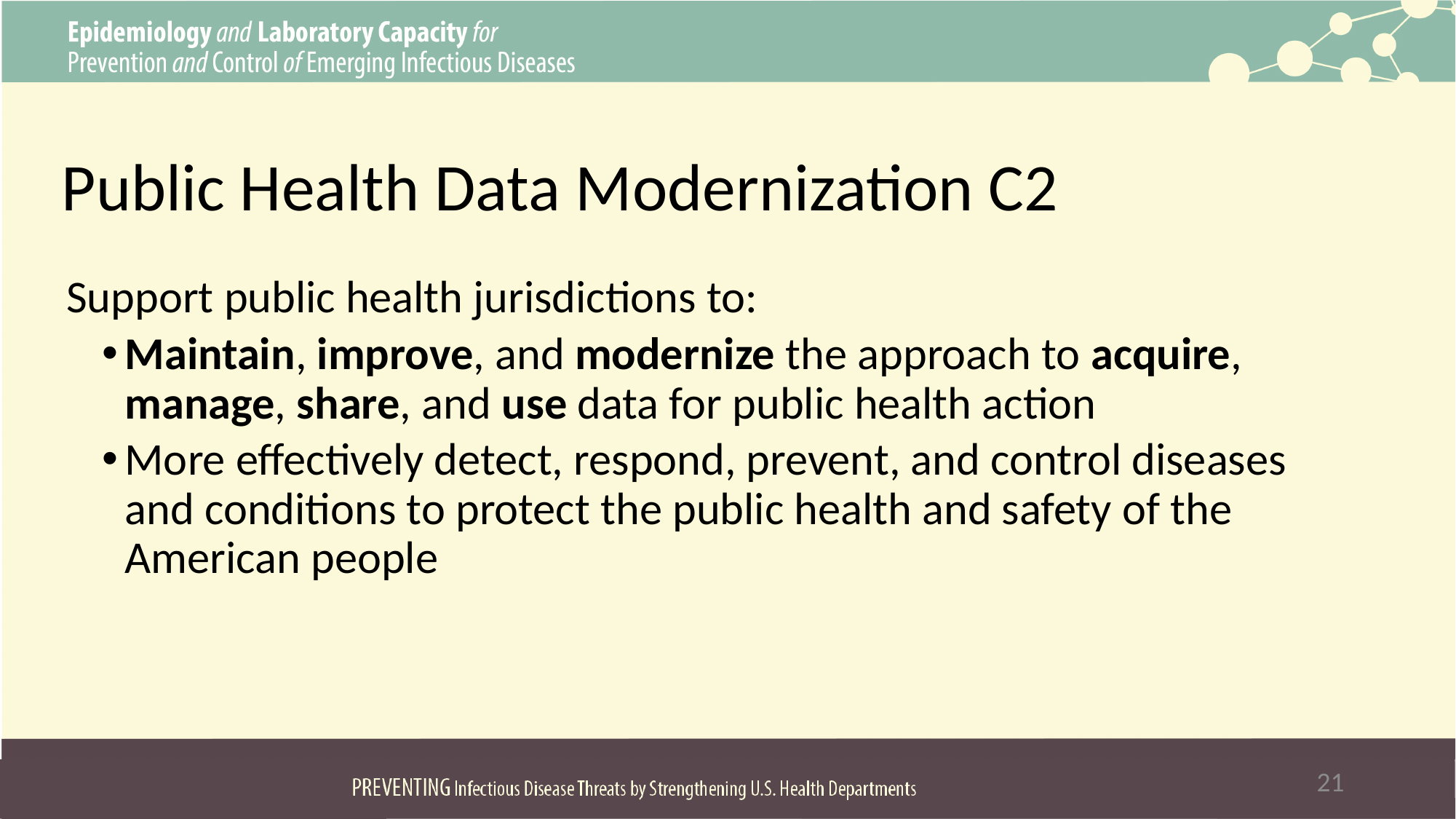

# Public Health Data Modernization C2
Support public health jurisdictions to:
Maintain, improve, and modernize the approach to acquire, manage, share, and use data for public health action
More effectively detect, respond, prevent, and control diseases and conditions to protect the public health and safety of the American people

21